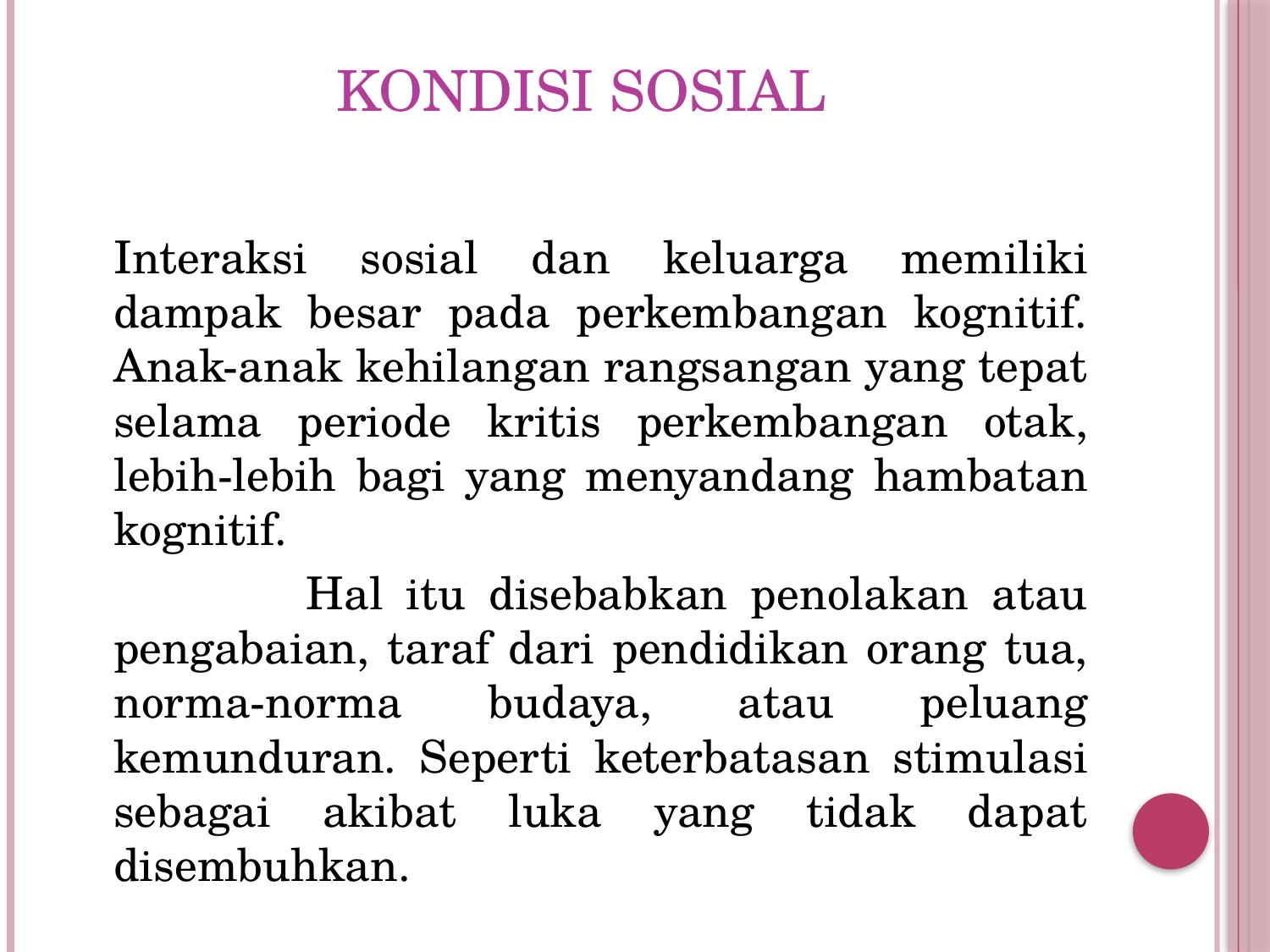

# Kondisi Sosial
		Interaksi sosial dan keluarga memiliki dampak besar pada perkembangan kognitif. Anak-anak kehilangan rangsangan yang tepat selama periode kritis perkembangan otak, lebih-lebih bagi yang menyandang hambatan kognitif.
          Hal itu disebabkan penolakan atau pengabaian, taraf dari pendidikan orang tua, norma-norma budaya, atau peluang kemunduran. Seperti keterbatasan stimulasi sebagai akibat luka yang tidak dapat disembuhkan.